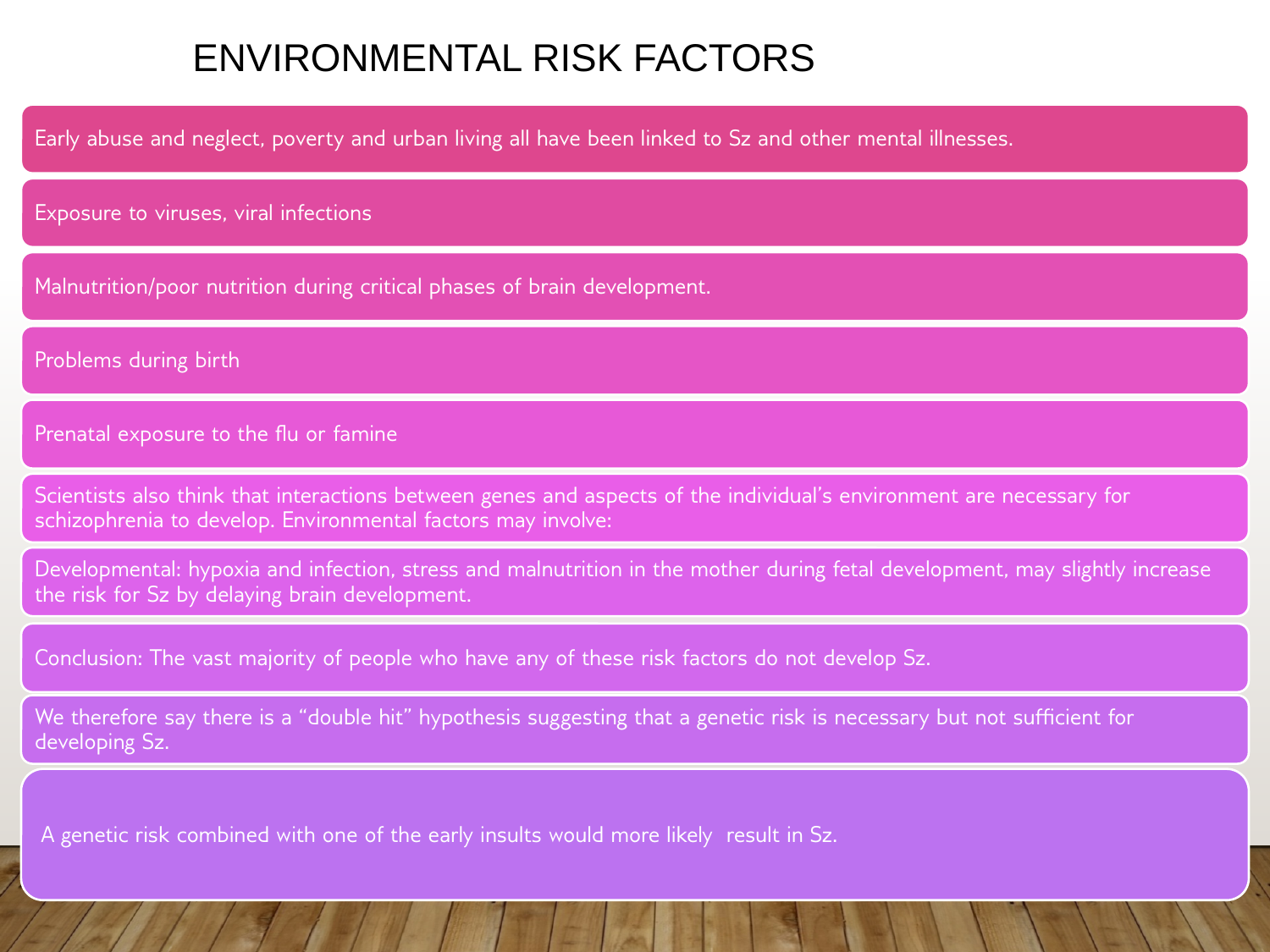

# Environmental Risk Factors
Early abuse and neglect, poverty and urban living all have been linked to Sz and other mental illnesses.
Exposure to viruses, viral infections
Malnutrition/poor nutrition during critical phases of brain development.
Problems during birth
Prenatal exposure to the flu or famine
Scientists also think that interactions between genes and aspects of the individual’s environment are necessary for schizophrenia to develop. Environmental factors may involve:
Developmental: hypoxia and infection, stress and malnutrition in the mother during fetal development, may slightly increase the risk for Sz by delaying brain development.
Conclusion: The vast majority of people who have any of these risk factors do not develop Sz.
We therefore say there is a “double hit” hypothesis suggesting that a genetic risk is necessary but not sufficient for developing Sz.
A genetic risk combined with one of the early insults would more likely  result in Sz.